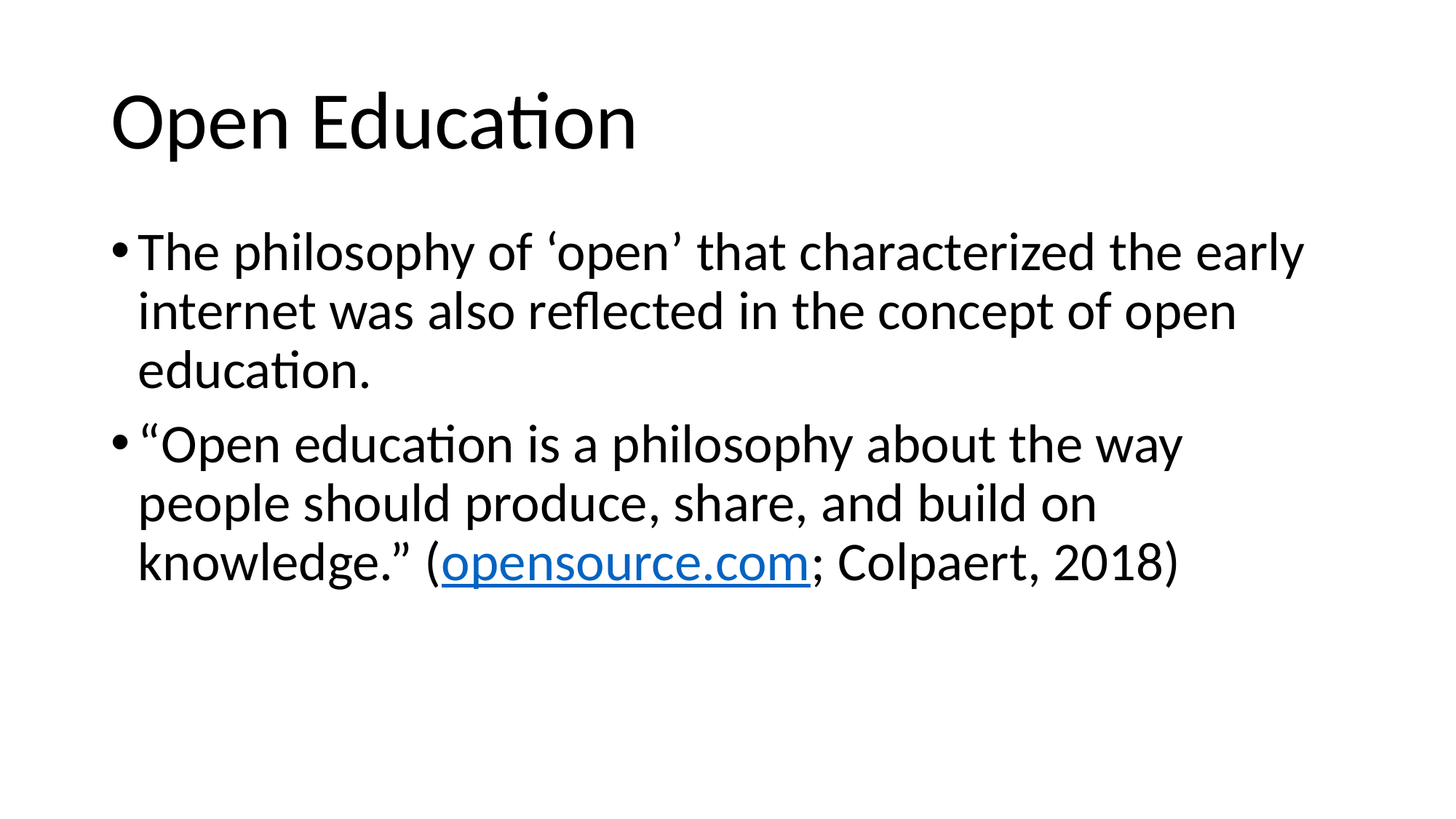

# Open Education
The philosophy of ‘open’ that characterized the early internet was also reflected in the concept of open education.
“Open education is a philosophy about the way people should produce, share, and build on knowledge.” (opensource.com; Colpaert, 2018)